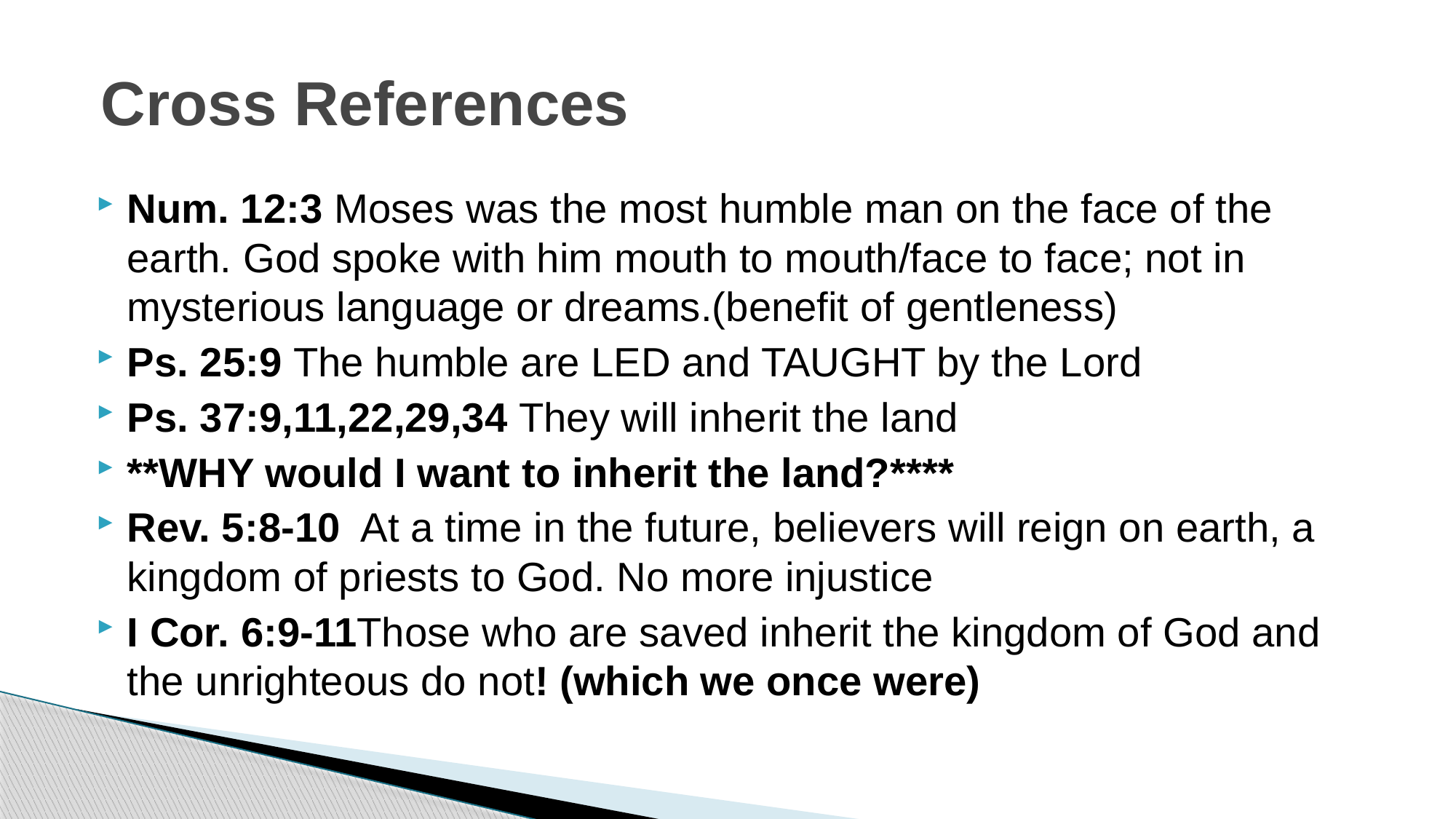

# Cross References
Num. 12:3 Moses was the most humble man on the face of the earth. God spoke with him mouth to mouth/face to face; not in mysterious language or dreams.(benefit of gentleness)
Ps. 25:9 The humble are LED and TAUGHT by the Lord
Ps. 37:9,11,22,29,34 They will inherit the land
**WHY would I want to inherit the land?****
Rev. 5:8-10  At a time in the future, believers will reign on earth, a kingdom of priests to God. No more injustice
I Cor. 6:9-11Those who are saved inherit the kingdom of God and the unrighteous do not! (which we once were)